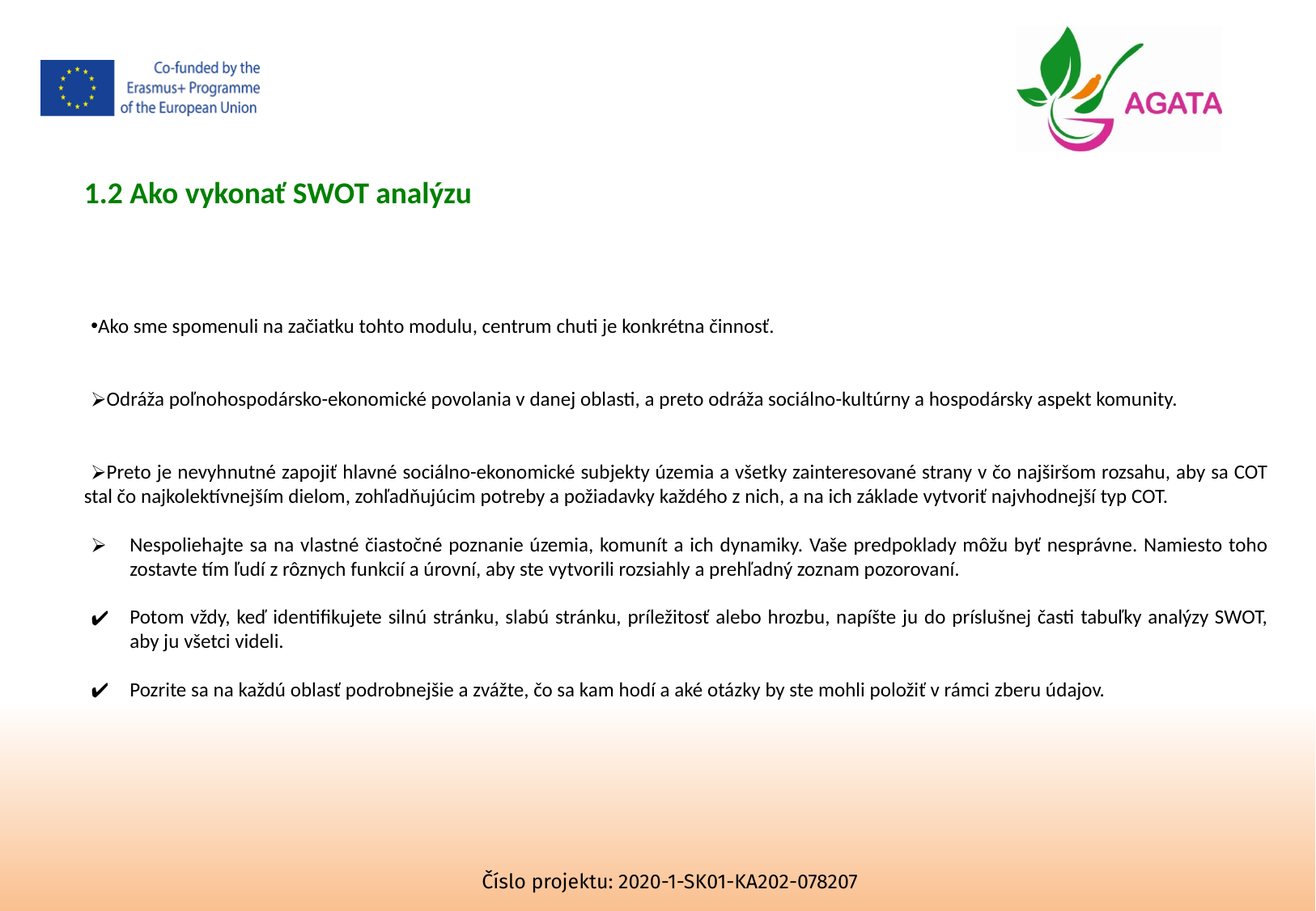

1.2 Ako vykonať SWOT analýzu

Ako sme spomenuli na začiatku tohto modulu, centrum chuti je konkrétna činnosť.

Odráža poľnohospodársko-ekonomické povolania v danej oblasti, a preto odráža sociálno-kultúrny a hospodársky aspekt komunity.

Preto je nevyhnutné zapojiť hlavné sociálno-ekonomické subjekty územia a všetky zainteresované strany v čo najširšom rozsahu, aby sa COT stal čo najkolektívnejším dielom, zohľadňujúcim potreby a požiadavky každého z nich, a na ich základe vytvoriť najvhodnejší typ COT.

Nespoliehajte sa na vlastné čiastočné poznanie územia, komunít a ich dynamiky. Vaše predpoklady môžu byť nesprávne. Namiesto toho zostavte tím ľudí z rôznych funkcií a úrovní, aby ste vytvorili rozsiahly a prehľadný zoznam pozorovaní.

Potom vždy, keď identifikujete silnú stránku, slabú stránku, príležitosť alebo hrozbu, napíšte ju do príslušnej časti tabuľky analýzy SWOT, aby ju všetci videli.

Pozrite sa na každú oblasť podrobnejšie a zvážte, čo sa kam hodí a aké otázky by ste mohli položiť v rámci zberu údajov.